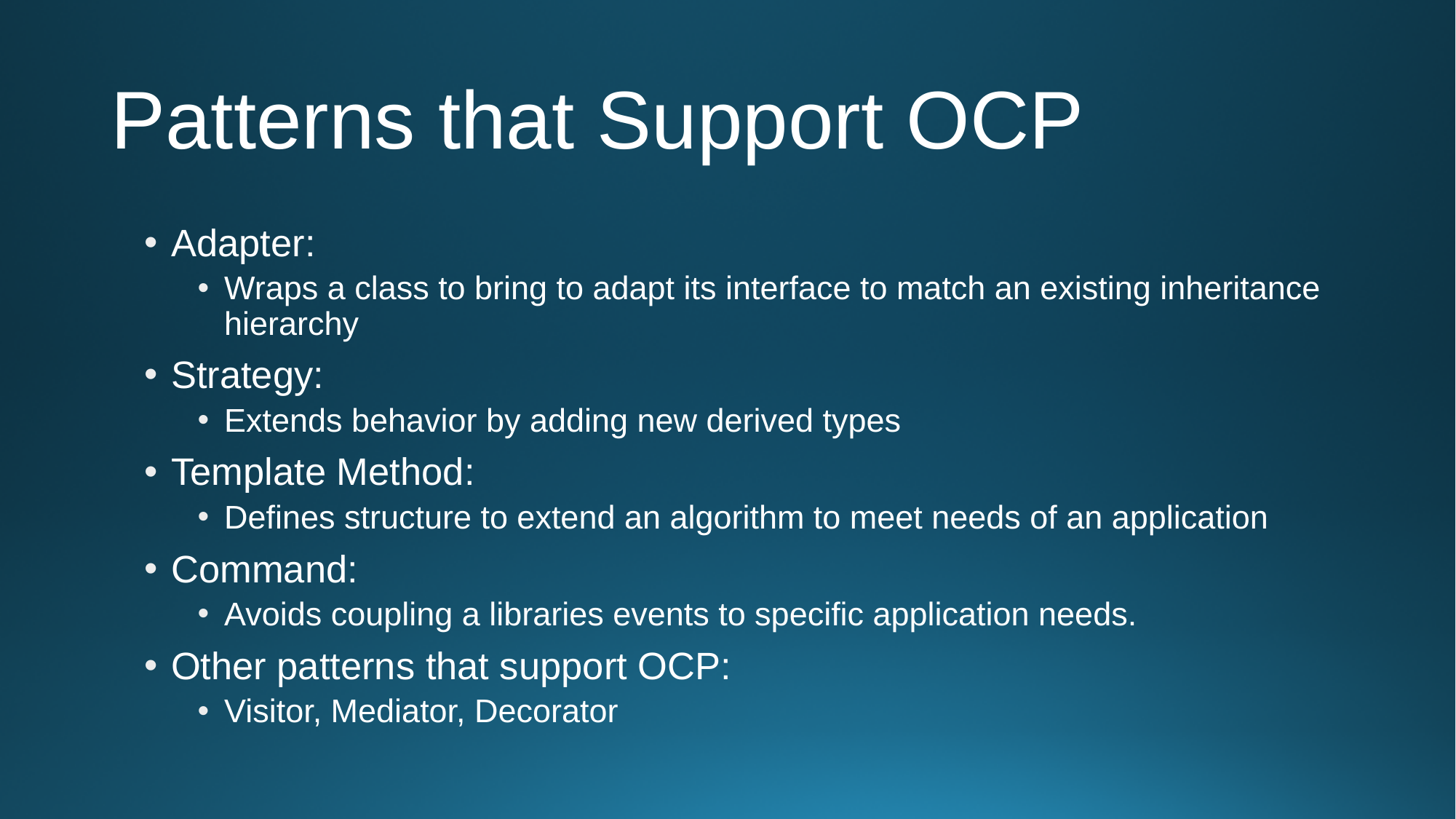

# Patterns that Support OCP
Adapter:
Wraps a class to bring to adapt its interface to match an existing inheritance hierarchy
Strategy:
Extends behavior by adding new derived types
Template Method:
Defines structure to extend an algorithm to meet needs of an application
Command:
Avoids coupling a libraries events to specific application needs.
Other patterns that support OCP:
Visitor, Mediator, Decorator